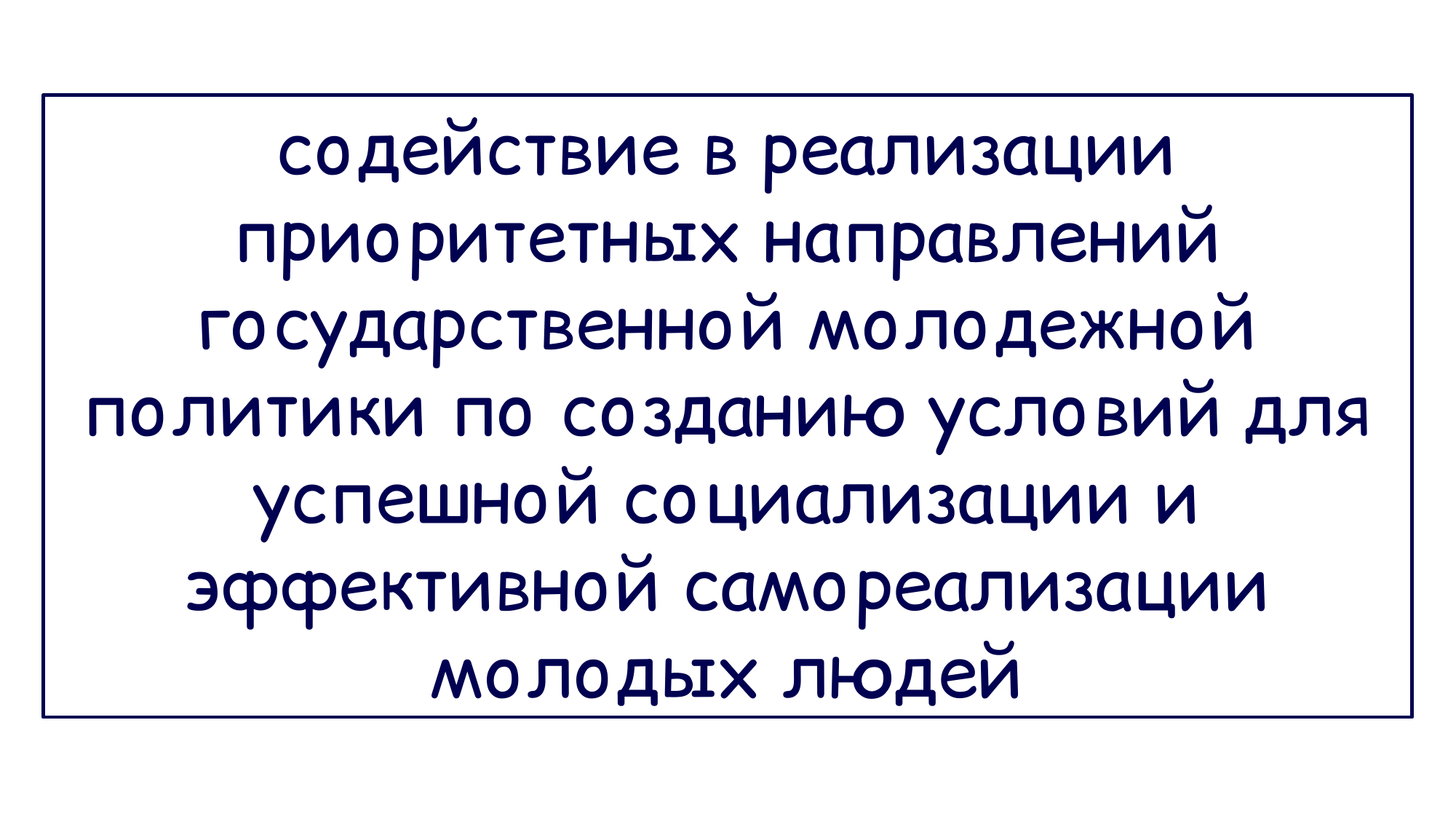

содействие в реализации приоритетных направлений государственной молодежной политики по созданию условий для успешной социализации и эффективной самореализации молодых людей